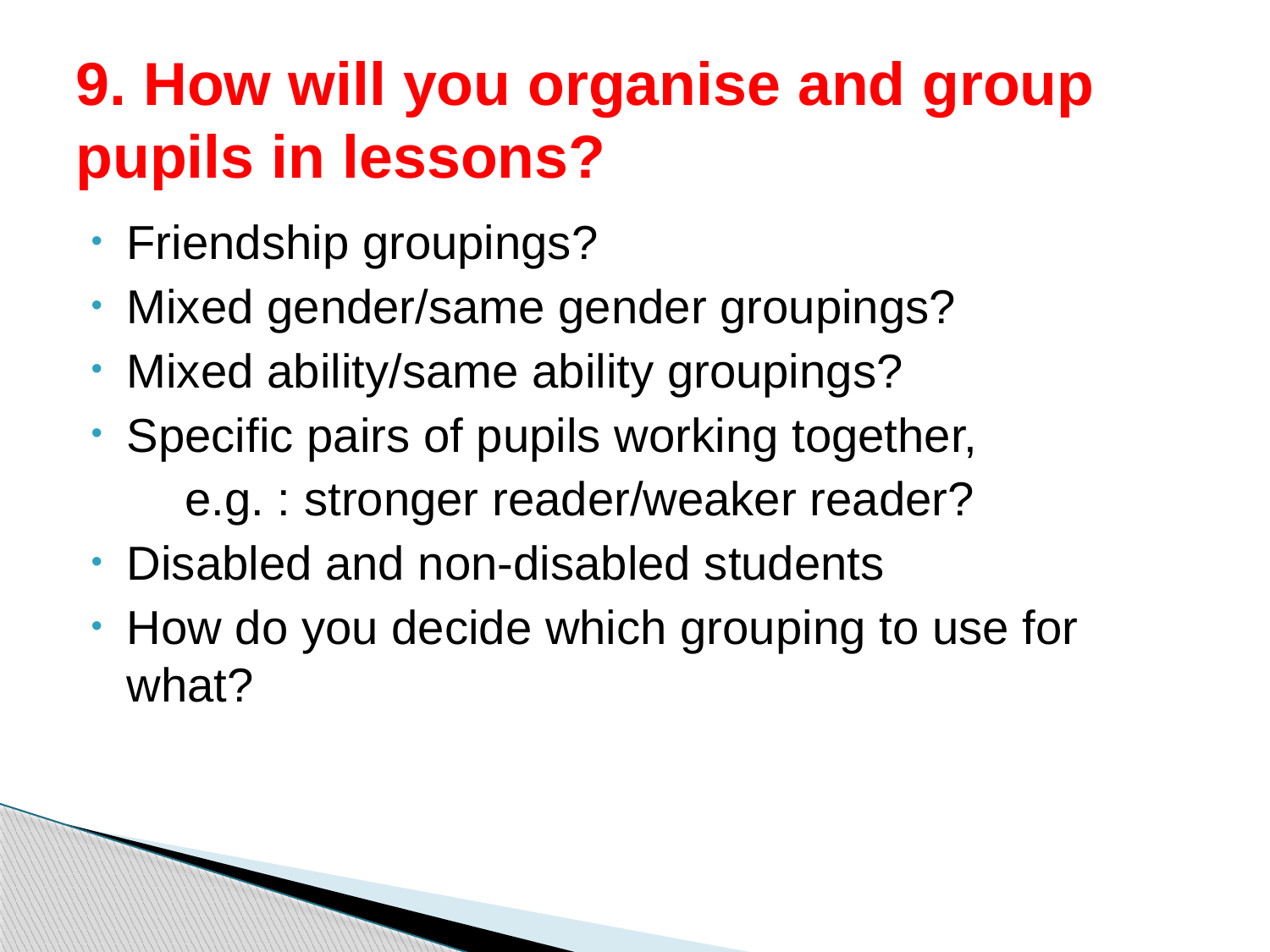

# 9. How will you organise and group pupils in lessons?
Friendship groupings?
Mixed gender/same gender groupings?
Mixed ability/same ability groupings?
Specific pairs of pupils working together,
       e.g. : stronger reader/weaker reader?
Disabled and non-disabled students
How do you decide which grouping to use for what?